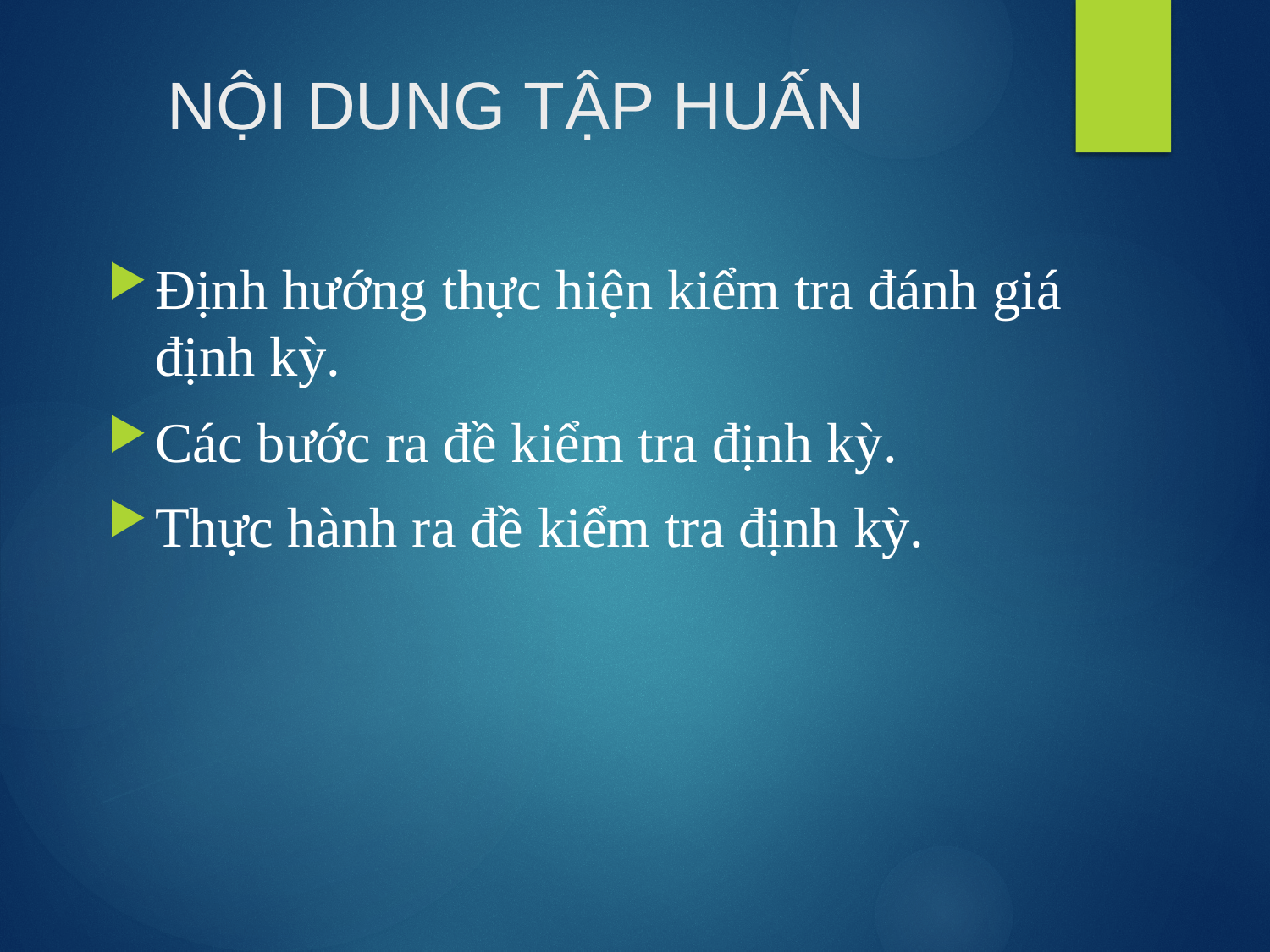

# NỘI DUNG TẬP HUẤN
Định hướng thực hiện kiểm tra đánh giá định kỳ.
Các bước ra đề kiểm tra định kỳ.
Thực hành ra đề kiểm tra định kỳ.